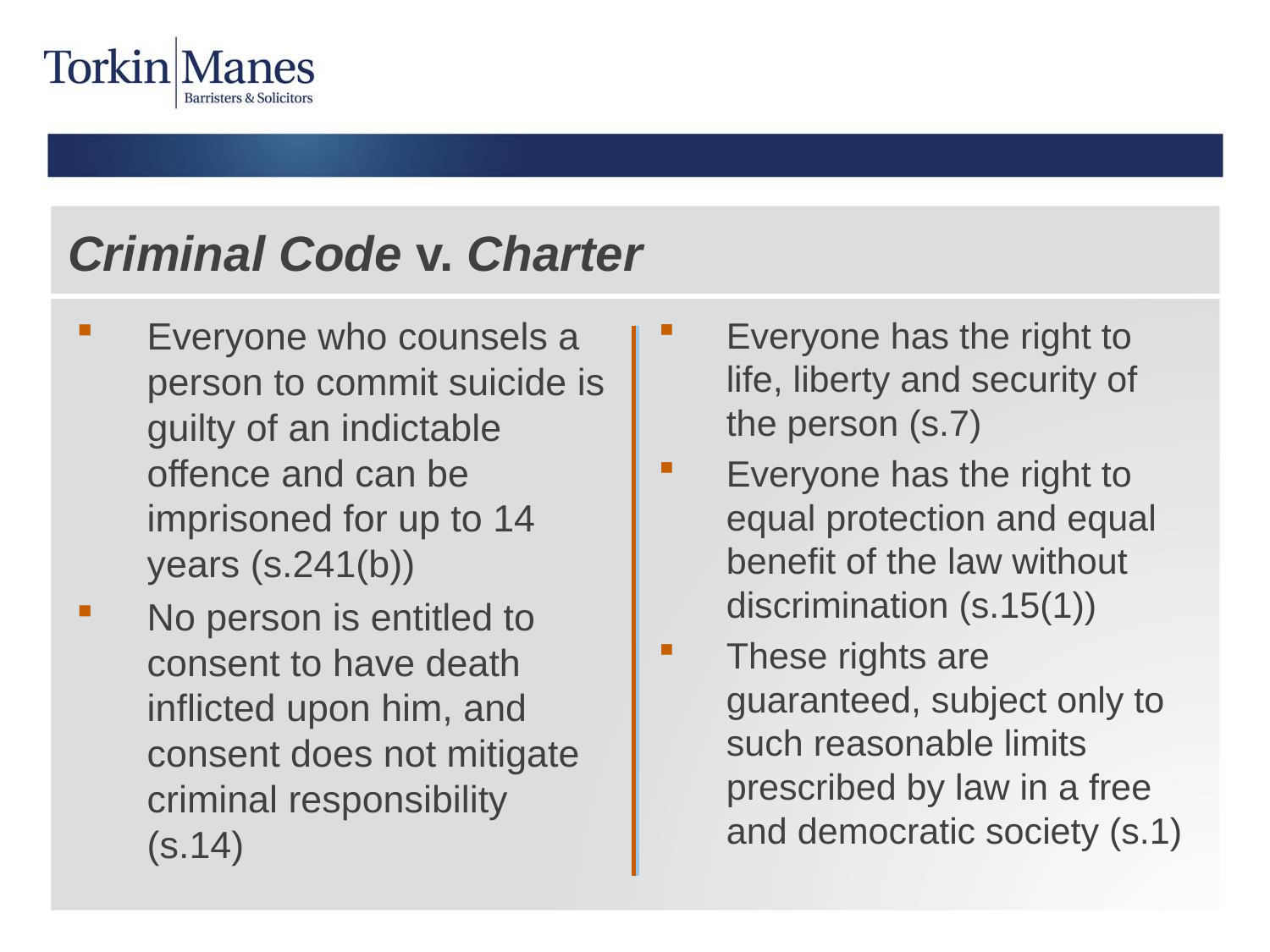

# Criminal Code v. Charter
Everyone who counsels a person to commit suicide is guilty of an indictable offence and can be imprisoned for up to 14 years (s.241(b))
No person is entitled to consent to have death inflicted upon him, and consent does not mitigate criminal responsibility (s.14)
Everyone has the right to life, liberty and security of the person (s.7)
Everyone has the right to equal protection and equal benefit of the law without discrimination (s.15(1))
These rights are guaranteed, subject only to such reasonable limits prescribed by law in a free and democratic society (s.1)